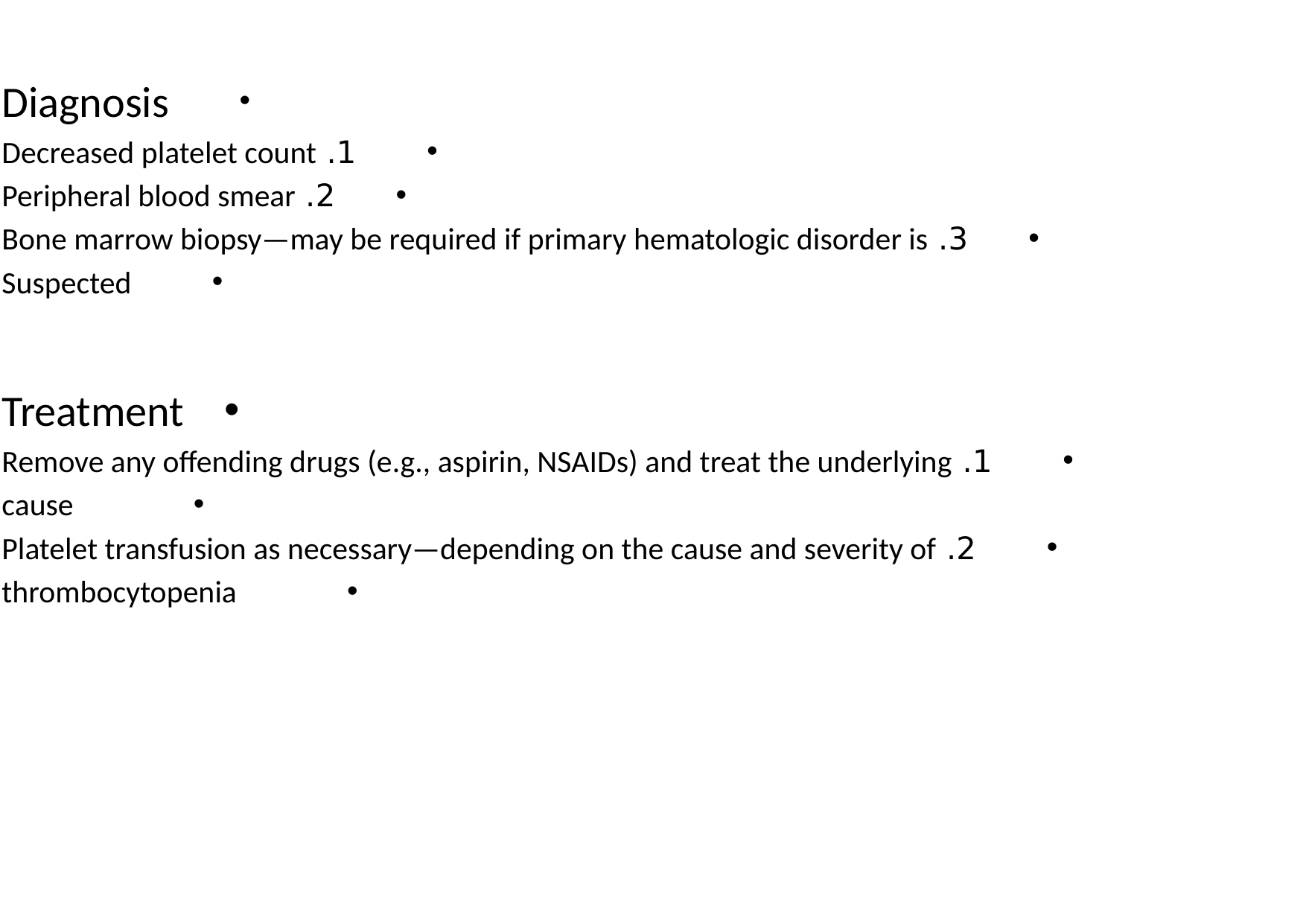

# Diagnosis
    1. Decreased platelet count
   2. Peripheral blood smear
   3. Bone marrow biopsy—may be required if primary hematologic disorder is
     Suspected
 Treatment
    1. Remove any offending drugs (e.g., aspirin, NSAIDs) and treat the underlying
         cause
    2. Platelet transfusion as necessary—depending on the cause and severity of
        thrombocytopenia